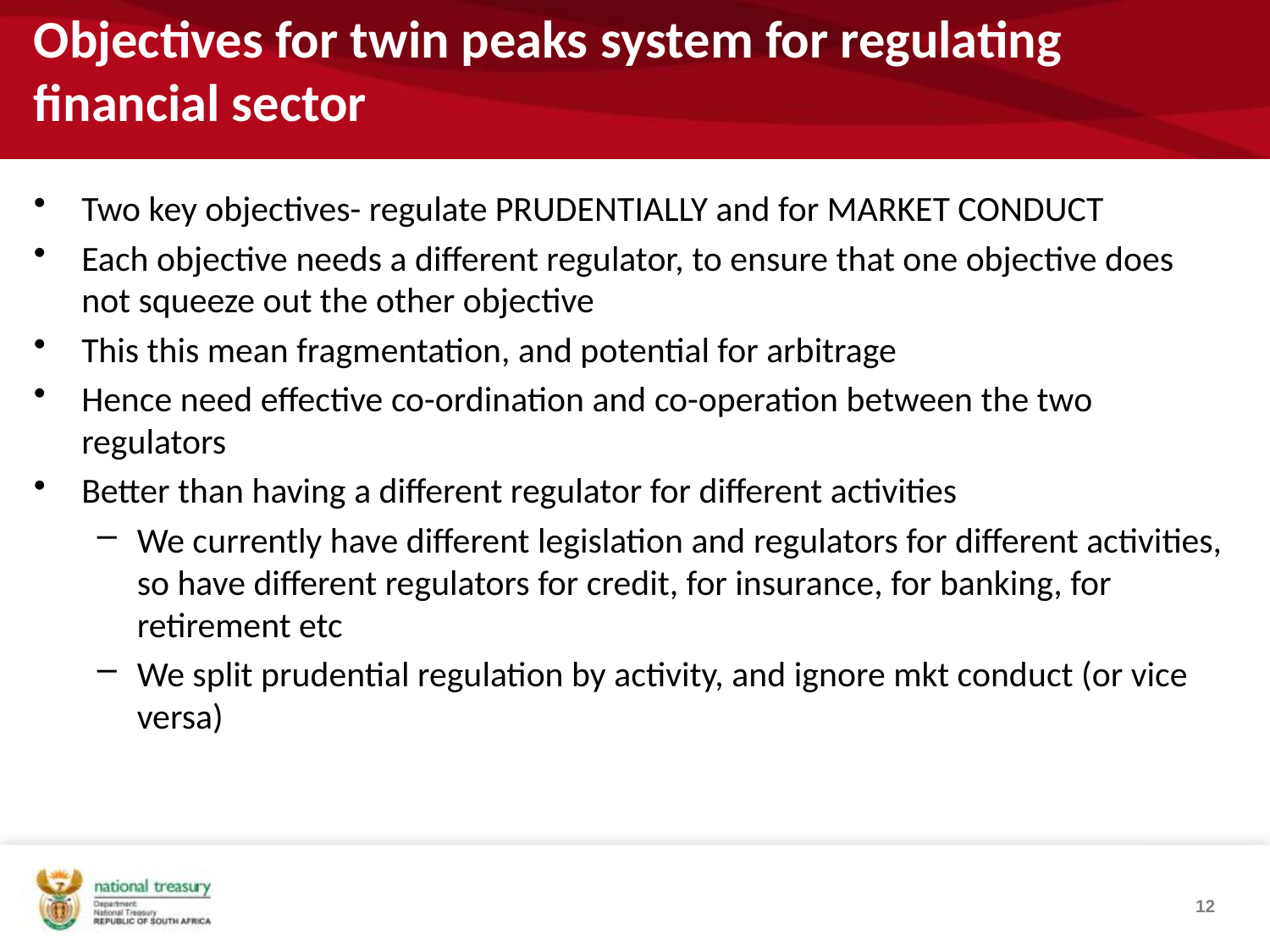

# Objectives for twin peaks system for regulating financial sector
Two key objectives- regulate PRUDENTIALLY and for MARKET CONDUCT
Each objective needs a different regulator, to ensure that one objective does not squeeze out the other objective
This this mean fragmentation, and potential for arbitrage
Hence need effective co-ordination and co-operation between the two regulators
Better than having a different regulator for different activities
We currently have different legislation and regulators for different activities, so have different regulators for credit, for insurance, for banking, for retirement etc
We split prudential regulation by activity, and ignore mkt conduct (or vice versa)

12